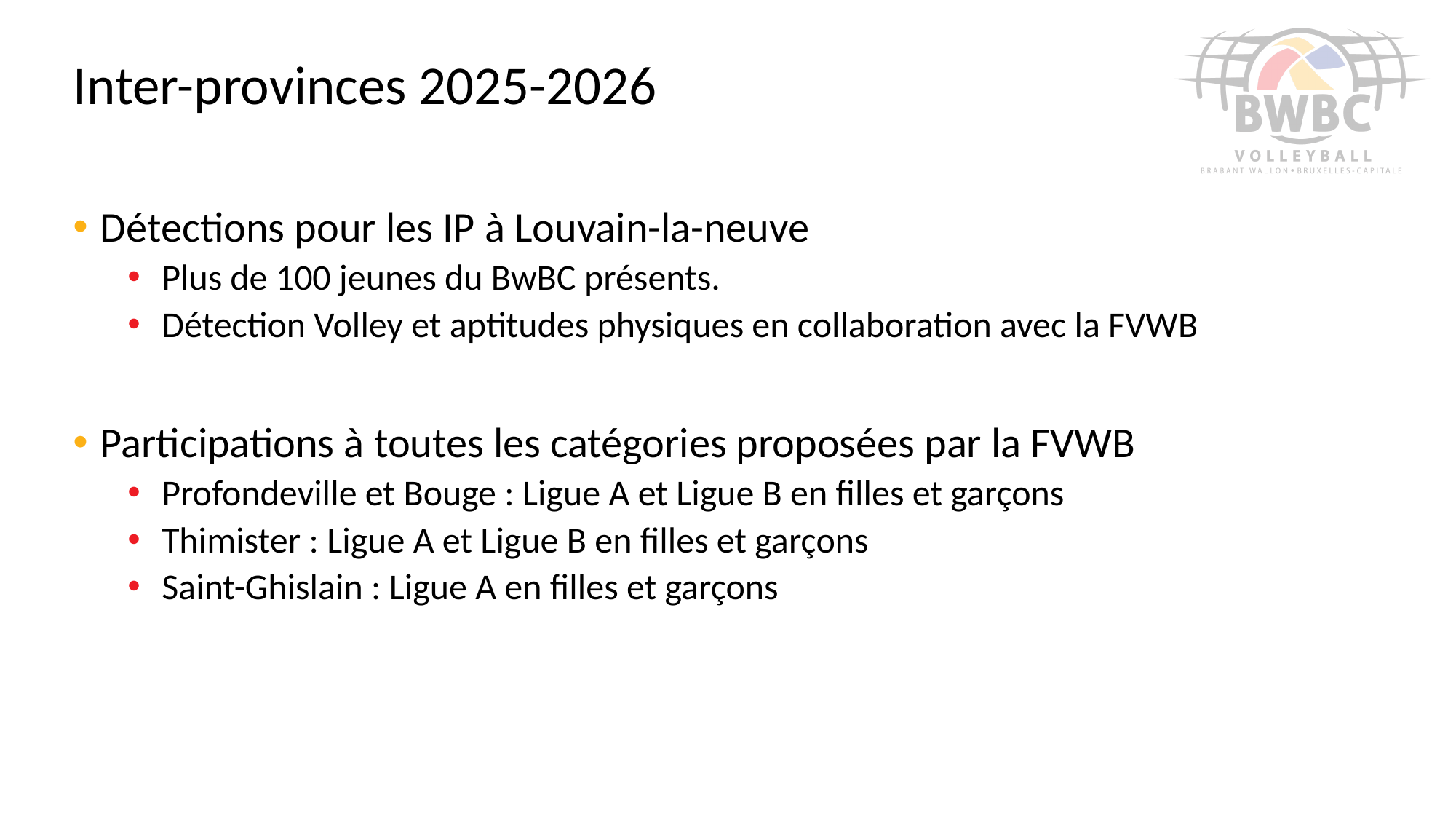

# Inter-provinces 2025-2026
Détections pour les IP à Louvain-la-neuve
Plus de 100 jeunes du BwBC présents.
Détection Volley et aptitudes physiques en collaboration avec la FVWB

Participations à toutes les catégories proposées par la FVWB
Profondeville et Bouge : Ligue A et Ligue B en filles et garçons
Thimister : Ligue A et Ligue B en filles et garçons
Saint-Ghislain : Ligue A en filles et garçons